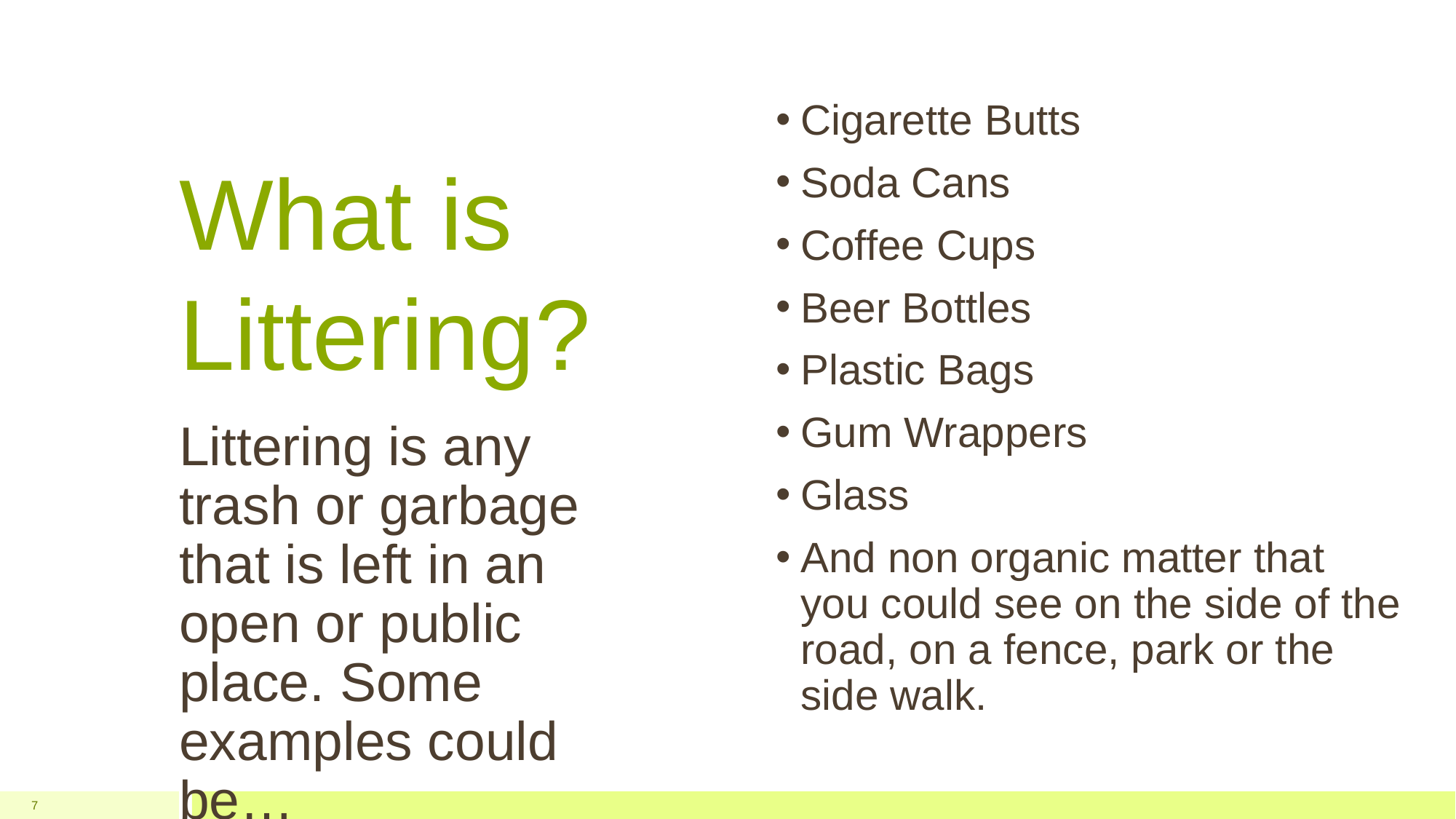

# What is Littering?
Cigarette Butts
Soda Cans
Coffee Cups
Beer Bottles
Plastic Bags
Gum Wrappers
Glass
And non organic matter that you could see on the side of the road, on a fence, park or the side walk.
Littering is any trash or garbage that is left in an open or public place. Some examples could be…
7